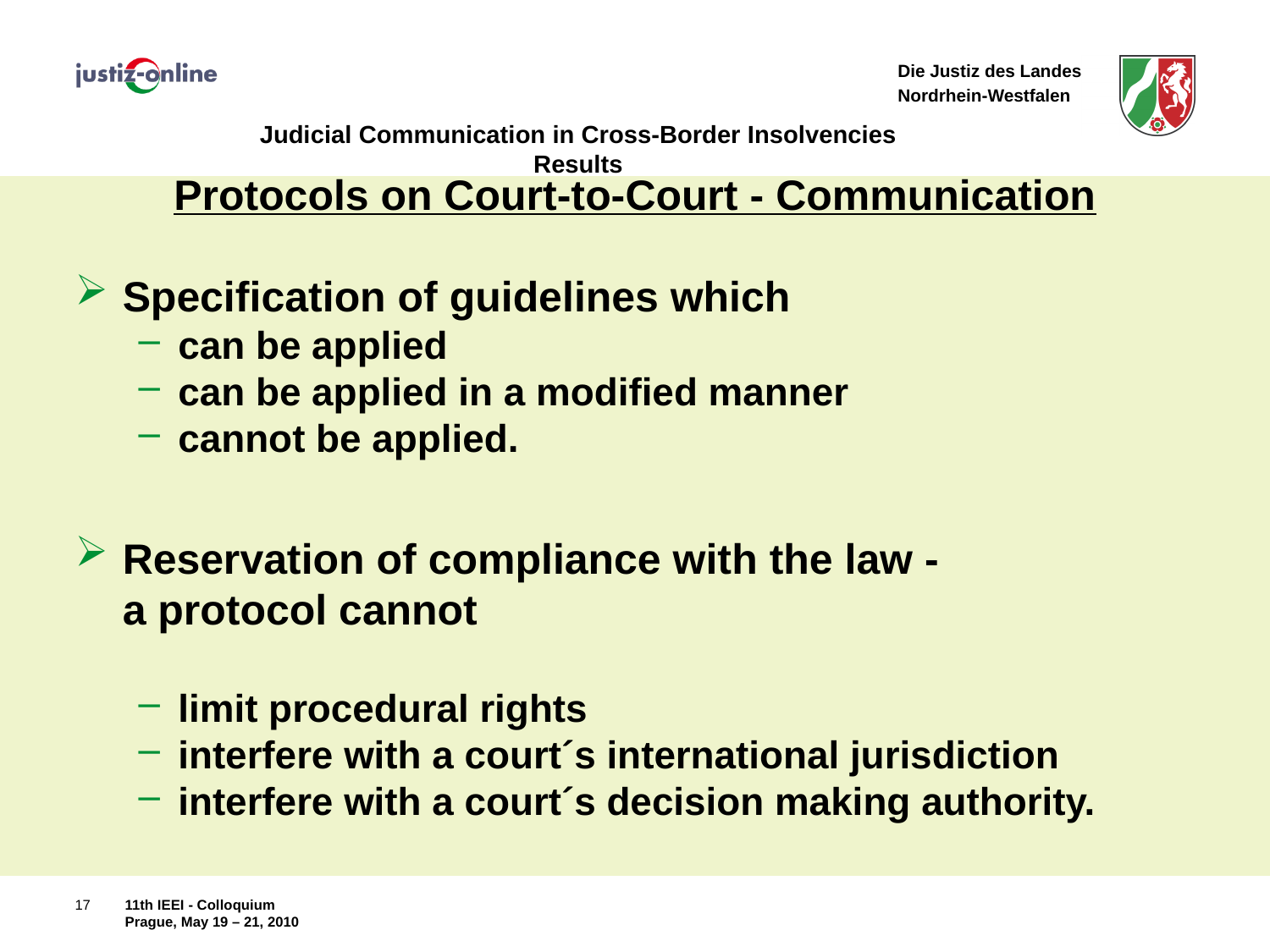

# Judicial Communication in Cross-Border Insolvencies Results

Protocols on Court-to-Court - Communication

Specification of guidelines which
can be applied
can be applied in a modified manner
cannot be applied.

Reservation of compliance with the law -
	a protocol cannot

limit procedural rights
interfere with a court´s international jurisdiction
interfere with a court´s decision making authority.

17
11th IEEI - Colloquium
Prague, May 19 – 21, 2010